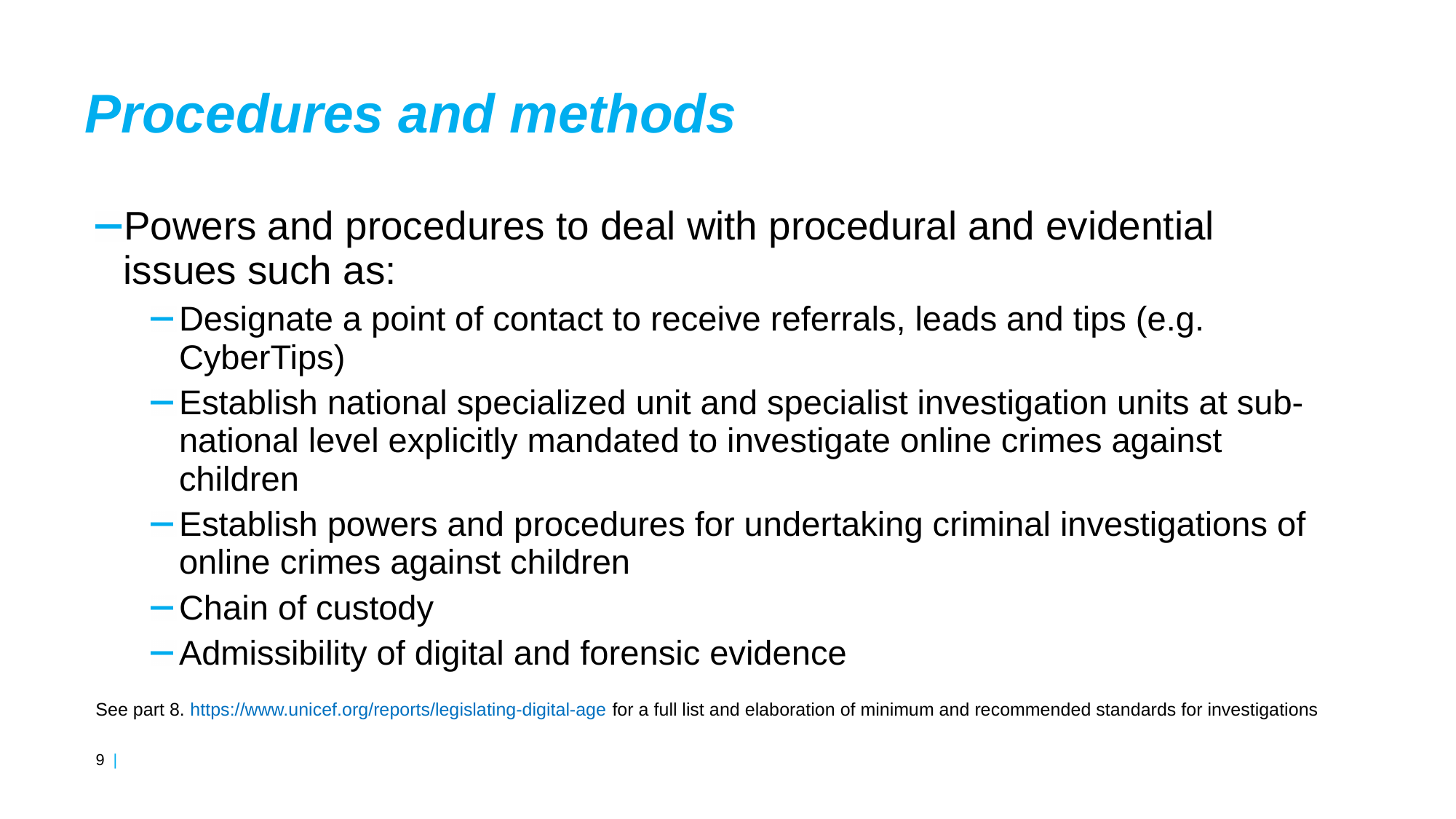

Procedures and methods

Powers and procedures to deal with procedural and evidential issues such as:
Designate a point of contact to receive referrals, leads and tips (e.g. CyberTips)
Establish national specialized unit and specialist investigation units at sub-national level explicitly mandated to investigate online crimes against children
Establish powers and procedures for undertaking criminal investigations of online crimes against children
Chain of custody
Admissibility of digital and forensic evidence
See part 8. https://www.unicef.org/reports/legislating-digital-age for a full list and elaboration of minimum and recommended standards for investigations
| 9 | |  |
| --- | --- |